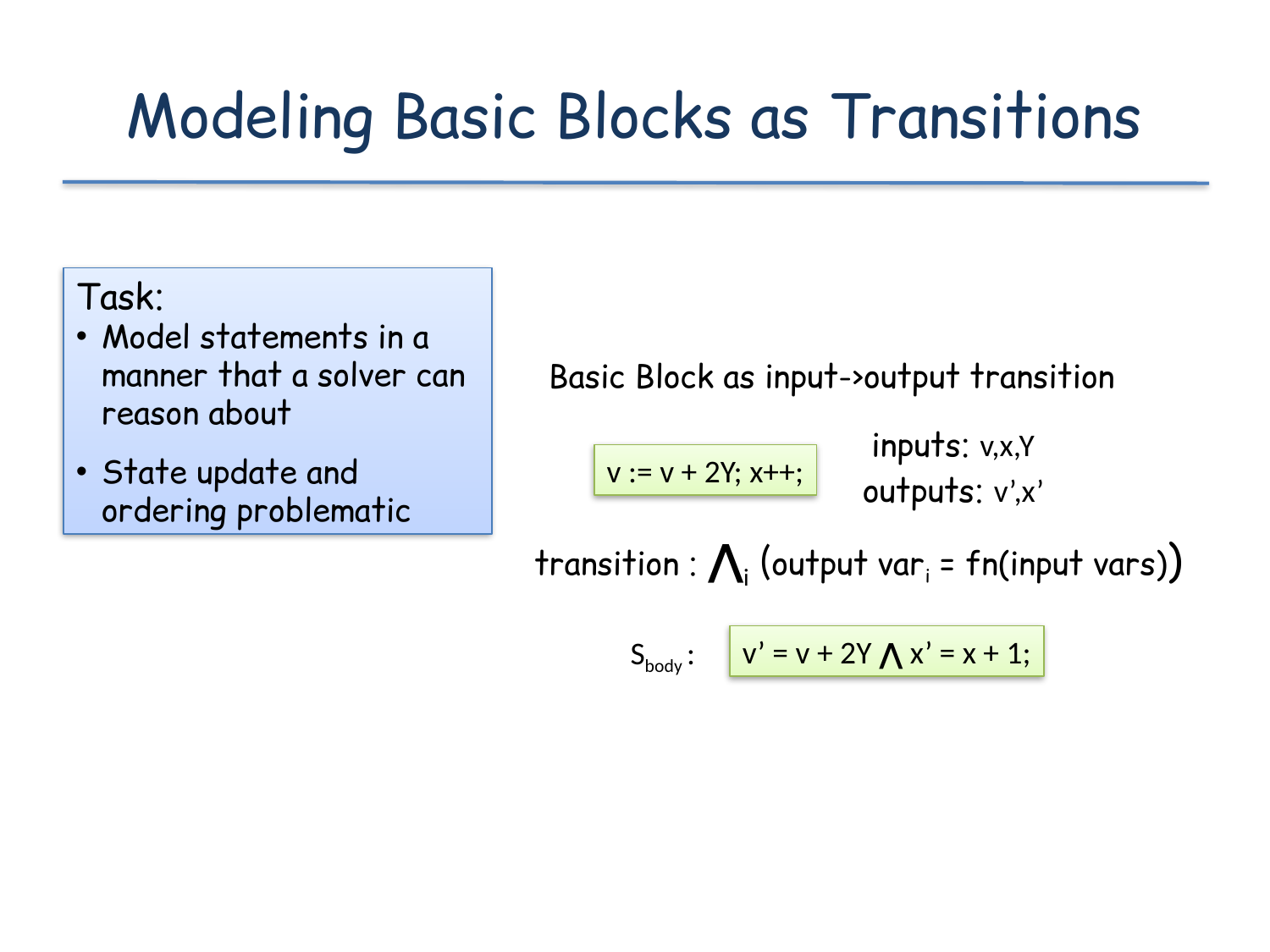

# Modeling Basic Blocks as Transitions
Task:
Model statements in a manner that a solver can reason about

State update and ordering problematic
Basic Block as input->output transition
inputs: v,x,Y
v := v + 2Y; x++;
outputs: v’,x’
transition : ⋀i (output vari = fn(input vars))
v’ = v + 2Y ⋀ x’ = x + 1;
Sbody :